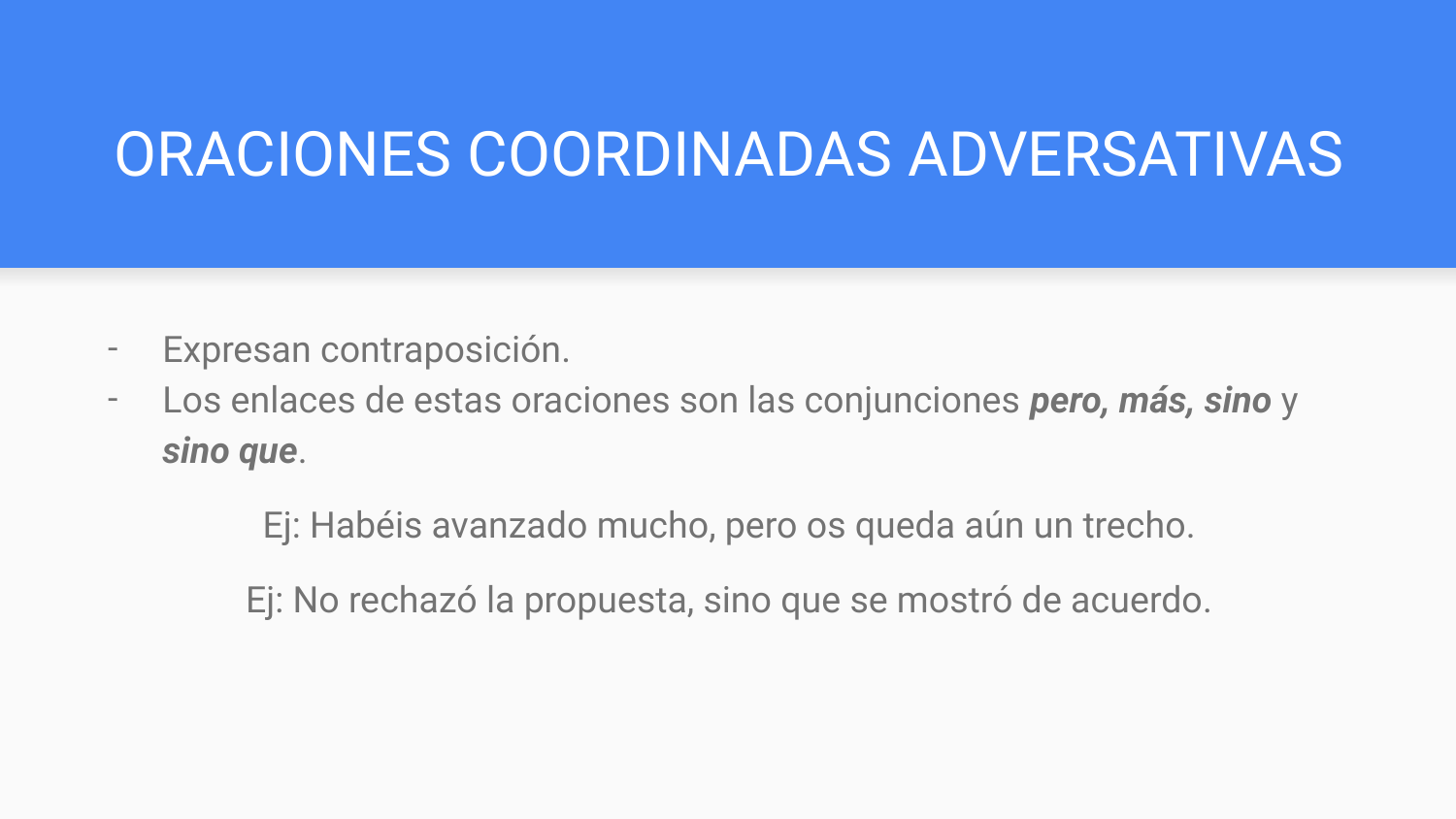

# ORACIONES COORDINADAS ADVERSATIVAS
Expresan contraposición.
Los enlaces de estas oraciones son las conjunciones pero, más, sino y sino que.
Ej: Habéis avanzado mucho, pero os queda aún un trecho.
Ej: No rechazó la propuesta, sino que se mostró de acuerdo.